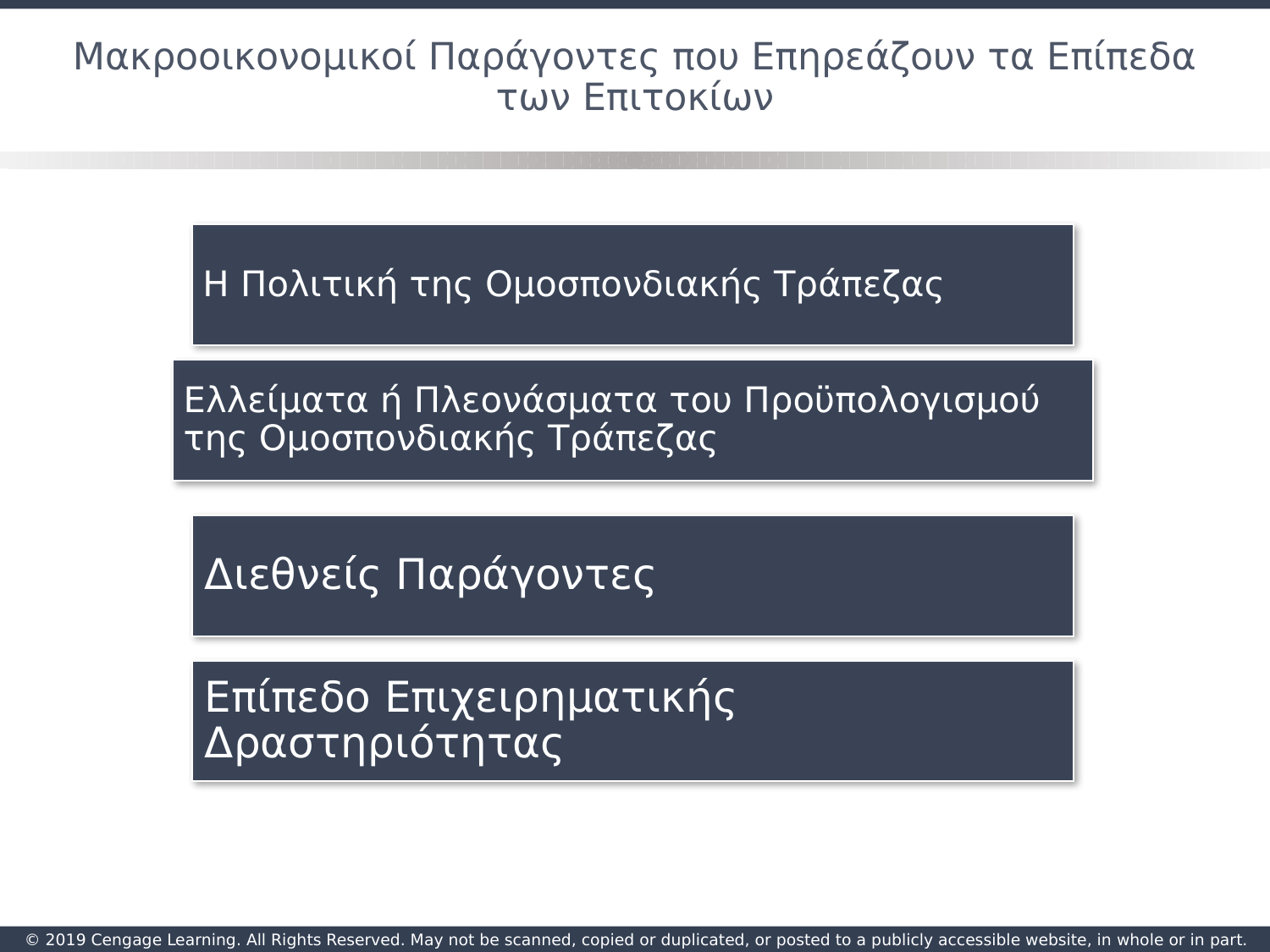

# Μακροοικονομικοί Παράγοντες που Επηρεάζουν τα Επίπεδα των Επιτοκίων
Η Πολιτική της Ομοσπονδιακής Τράπεζας
Ελλείματα ή Πλεονάσματα του Προϋπολογισμού της Ομοσπονδιακής Τράπεζας
Διεθνείς Παράγοντες
Επίπεδο Επιχειρηματικής Δραστηριότητας